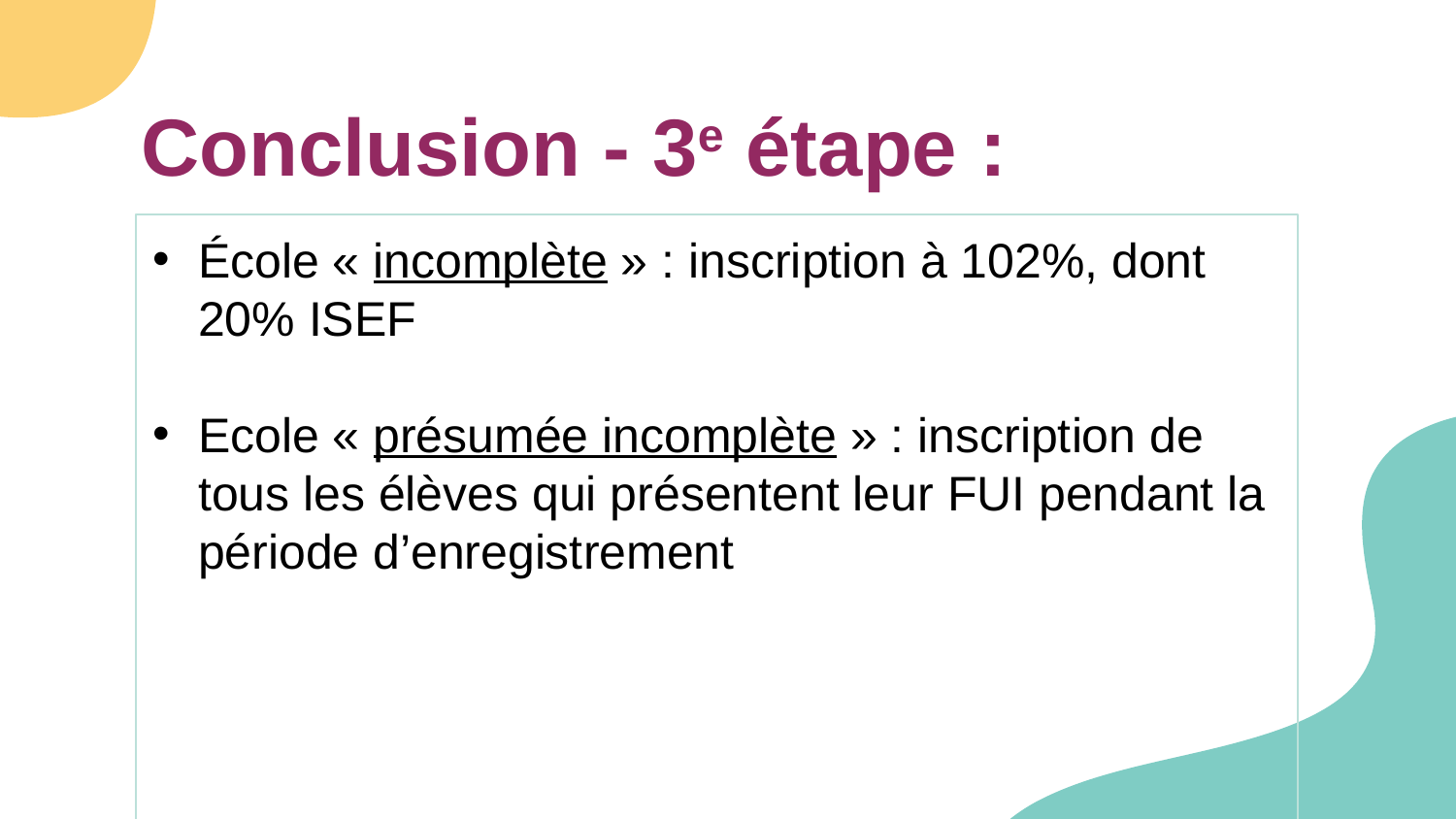

# Conclusion - 3e étape :
École « incomplète » : inscription à 102%, dont 20% ISEF

Ecole « présumée incomplète » : inscription de tous les élèves qui présentent leur FUI pendant la période d’enregistrement